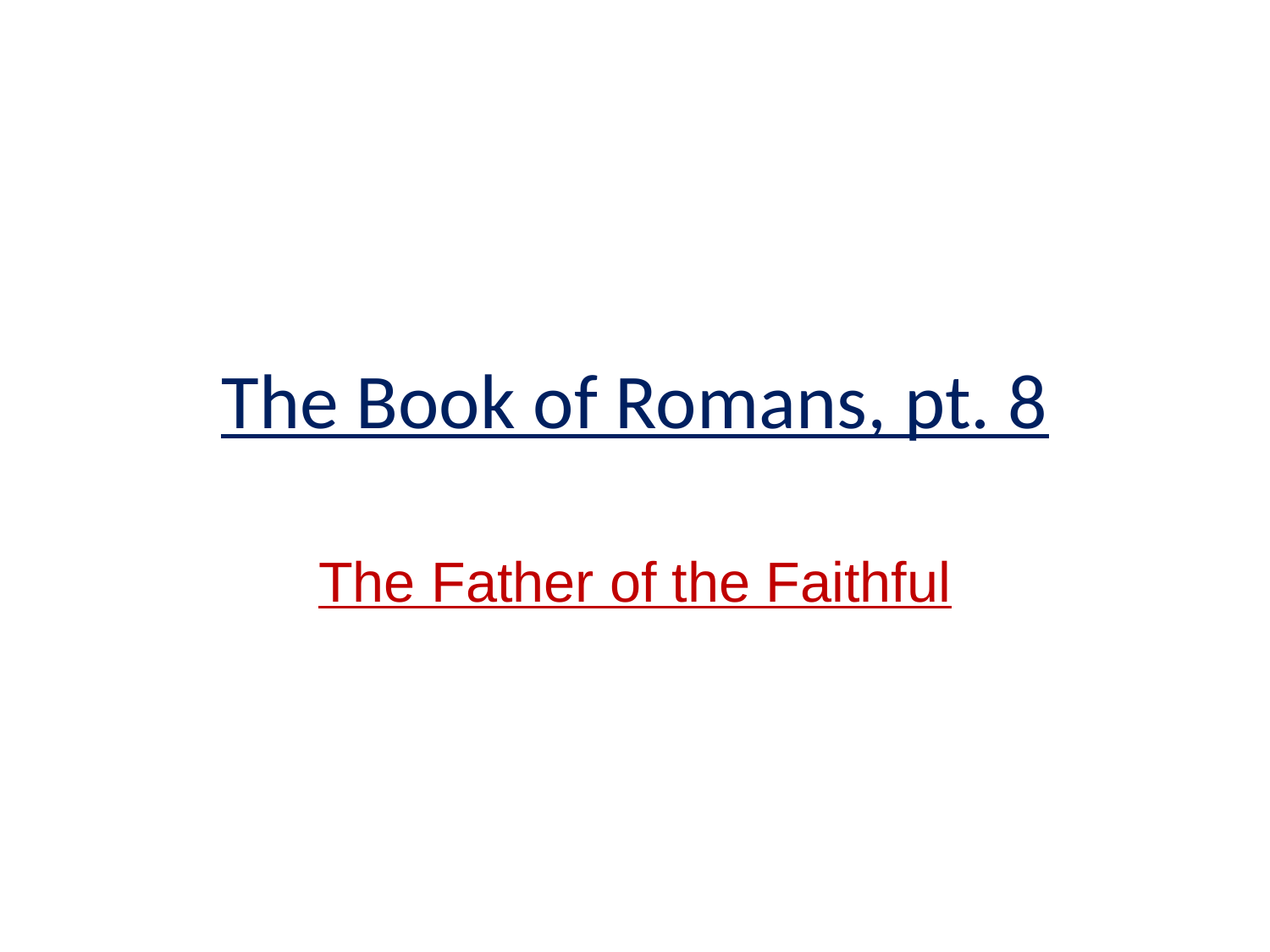

# The Book of Romans, pt. 8
The Father of the Faithful